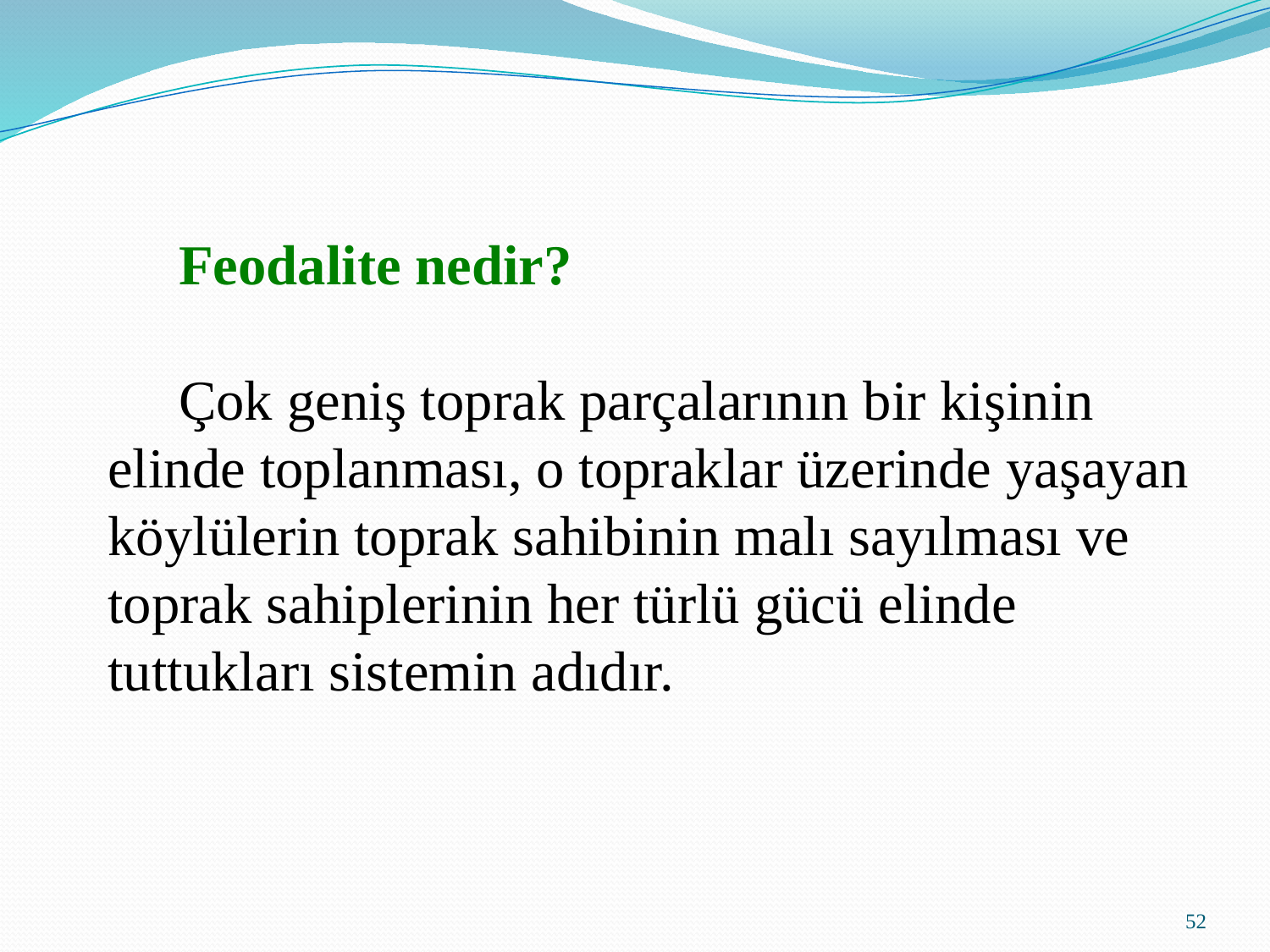

Feodalite nedir?

     Çok geniş toprak parçalarının bir kişinin
elinde toplanması, o topraklar üzerinde yaşayan köylülerin toprak sahibinin malı sayılması ve
toprak sahiplerinin her türlü gücü elinde
tuttukları sistemin adıdır.
52